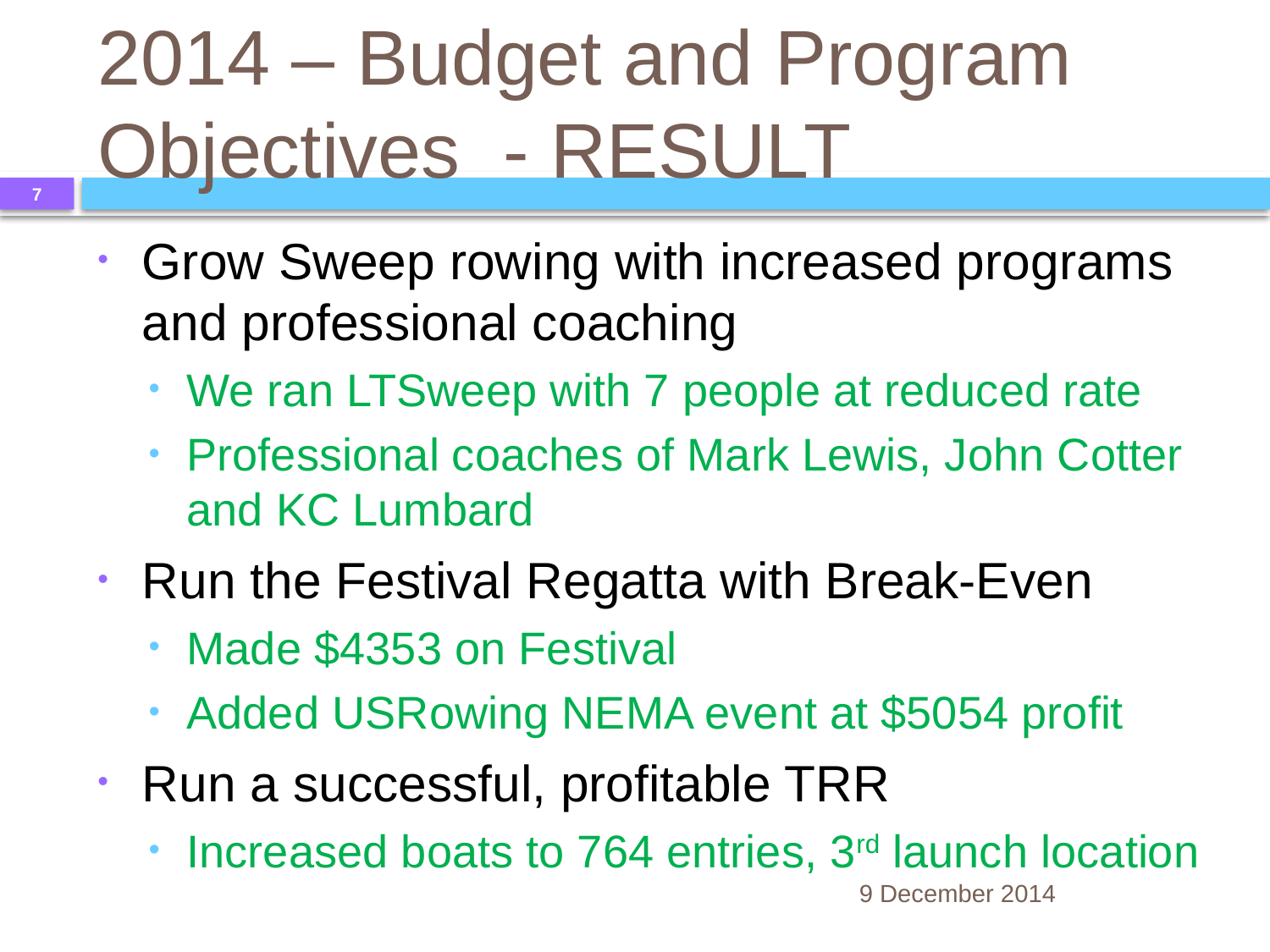

# 2014 – Budget and Program Objectives  - RESULT
7
Grow Sweep rowing with increased programs and professional coaching
We ran LTSweep with 7 people at reduced rate
Professional coaches of Mark Lewis, John Cotter and KC Lumbard
Run the Festival Regatta with Break-Even
Made $4353 on Festival
Added USRowing NEMA event at $5054 profit
Run a successful, profitable TRR
Increased boats to 764 entries, 3rd launch location

9 December 2014